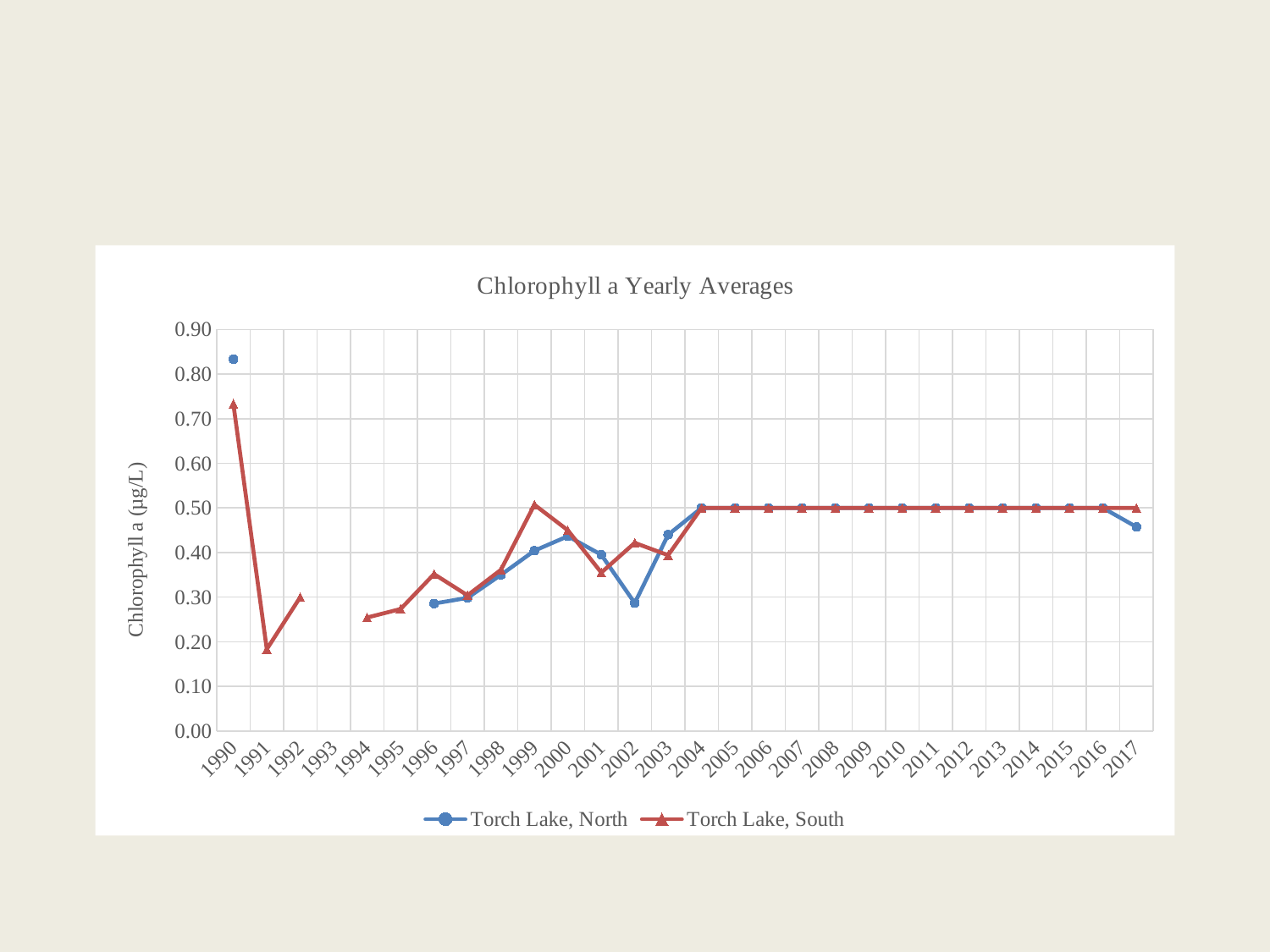

### Chart: Chlorophyll a Yearly Averages

| Category | Torch Lake, North | Torch Lake, South |
|---|---|---|
| 1990 | 0.8333333333333337 | 0.7333333333333336 |
| 1991 | None | 0.18333333333333354 |
| 1992 | None | 0.3000000000000003 |
| 1993 | None | None |
| 1994 | None | 0.2542857142857143 |
| 1995 | None | 0.27333333333333326 |
| 1996 | 0.28571428571428614 | 0.35166666666666707 |
| 1997 | 0.29833333333333334 | 0.3040000000000003 |
| 1998 | 0.3500000000000003 | 0.36125000000000007 |
| 1999 | 0.4040000000000001 | 0.5071428571428571 |
| 2000 | 0.43666666666666715 | 0.45 |
| 2001 | 0.39500000000000046 | 0.3550000000000003 |
| 2002 | 0.28666666666666707 | 0.4216666666666671 |
| 2003 | 0.44000000000000006 | 0.39400000000000046 |
| 2004 | 0.5 | 0.5 |
| 2005 | 0.5 | 0.5 |
| 2006 | 0.5 | 0.5 |
| 2007 | 0.5 | 0.5 |
| 2008 | 0.5 | 0.5 |
| 2009 | 0.5 | 0.5 |
| 2010 | 0.5 | 0.5 |
| 2011 | 0.5 | 0.5 |
| 2012 | 0.5 | 0.5 |
| 2013 | 0.5 | 0.5 |
| 2014 | 0.5 | 0.5 |
| 2015 | 0.5 | 0.5 |
| 2016 | 0.5 | 0.5 |
| 2017 | 0.4575 | 0.5 |